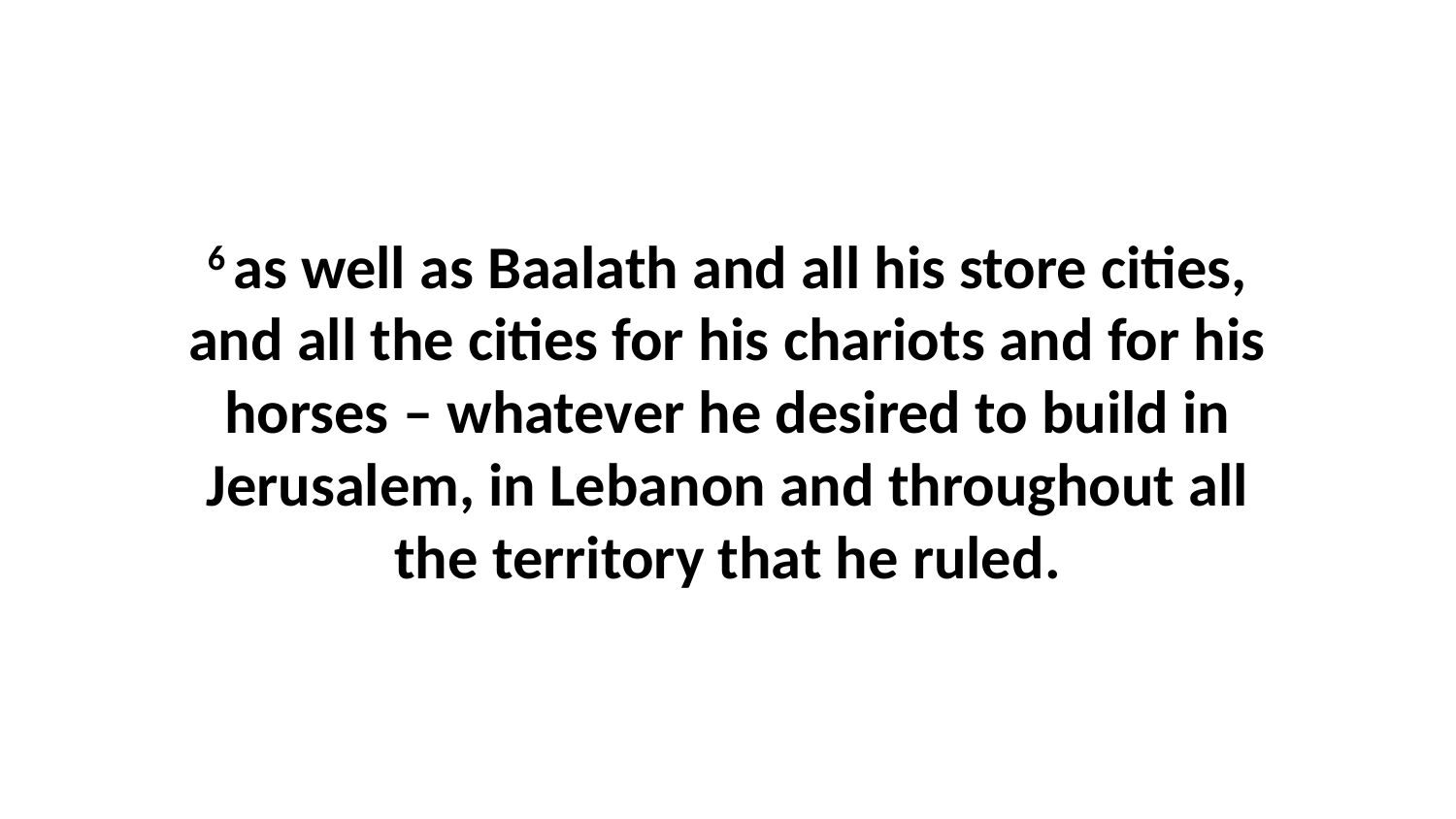

6 as well as Baalath and all his store cities, and all the cities for his chariots and for his horses – whatever he desired to build in Jerusalem, in Lebanon and throughout all the territory that he ruled.